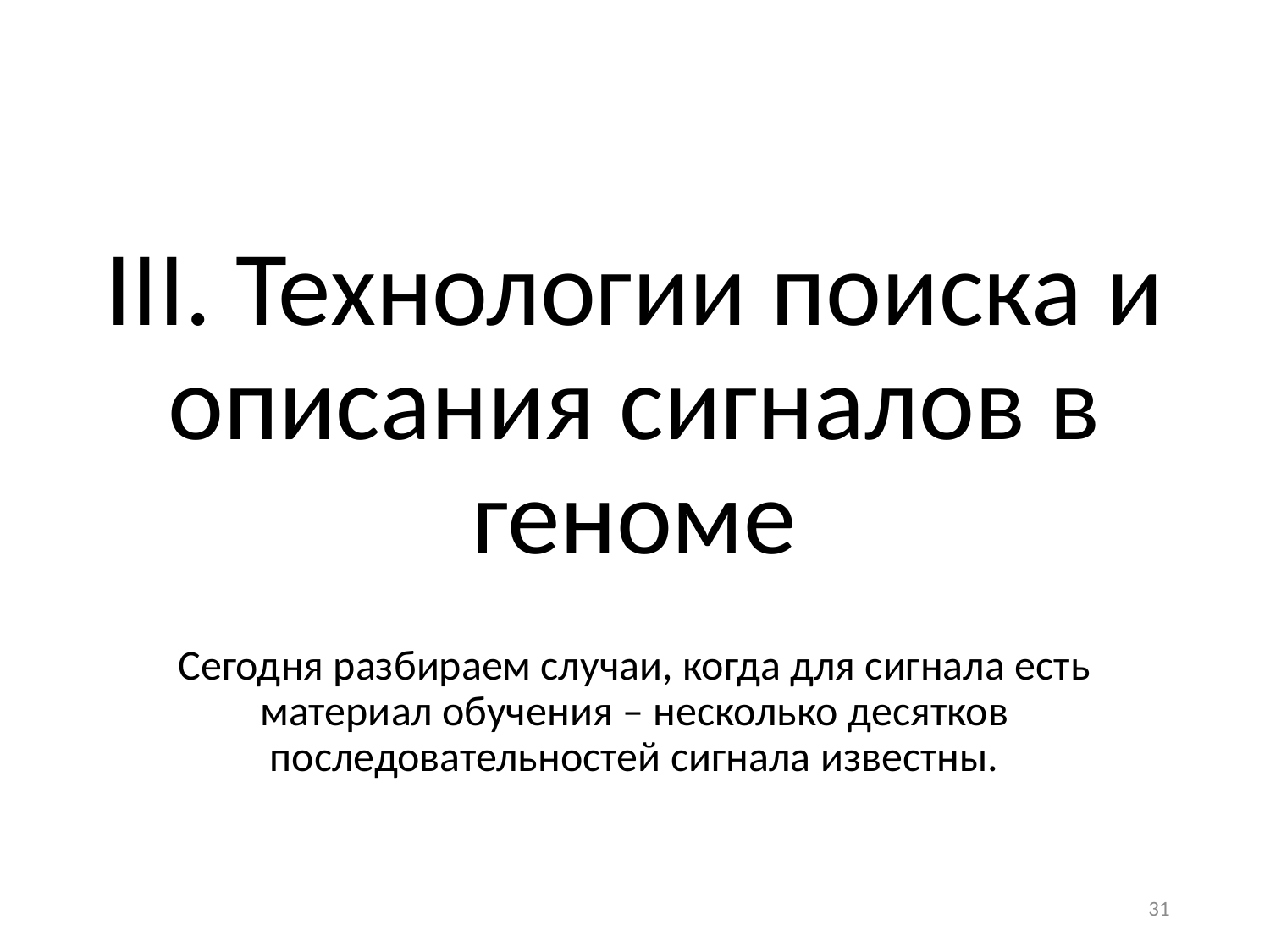

# III. Технологии поиска и описания сигналов в геноме
Сегодня разбираем случаи, когда для сигнала есть материал обучения – несколько десятков последовательностей сигнала известны.
31